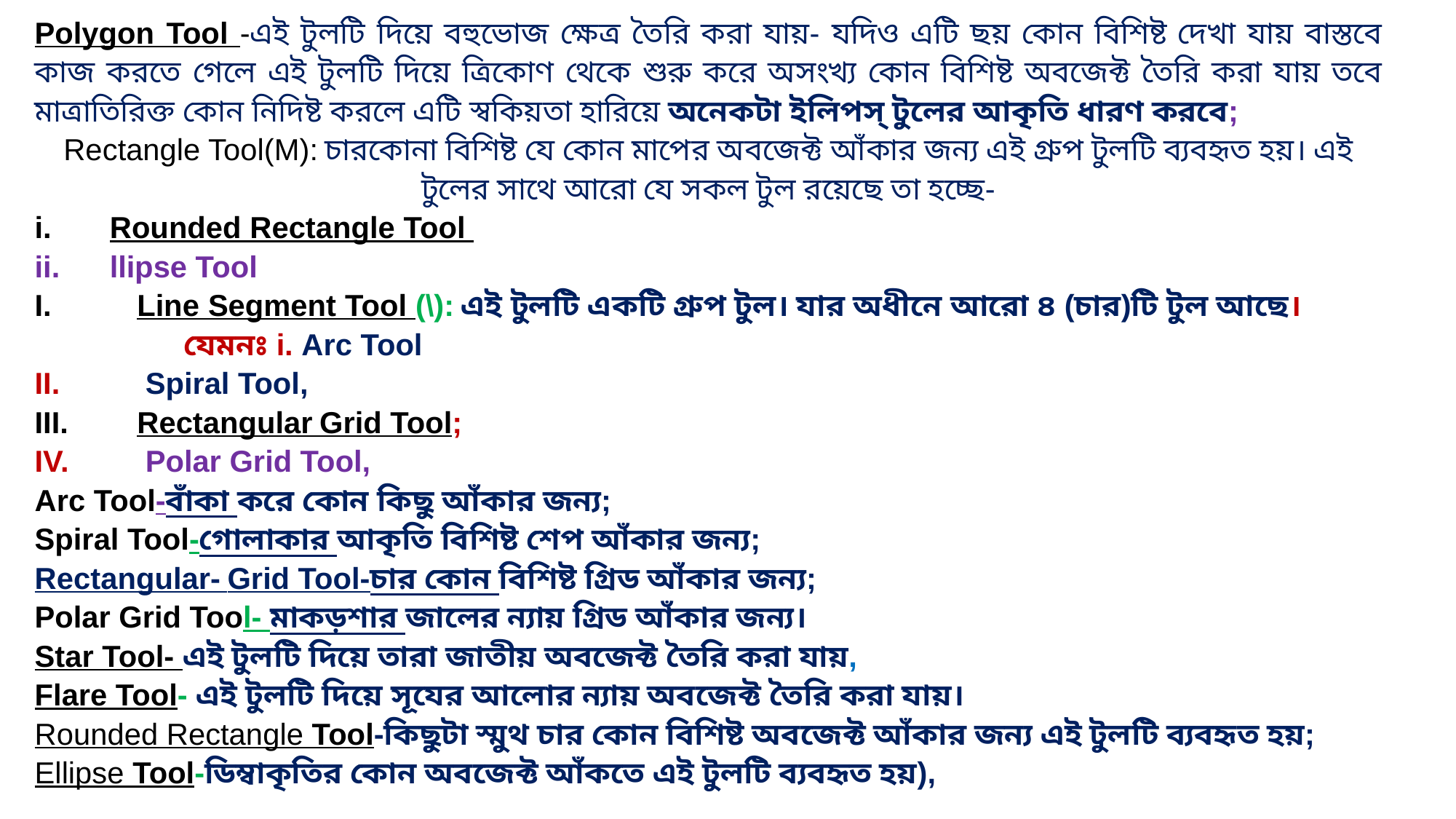

Polygon Tool -এই টুলটি দিয়ে বহুভোজ ক্ষেত্র তৈরি করা যায়- যদিও এটি ছয় কোন বিশিষ্ট দেখা যায় বাস্তবে কাজ করতে গেলে এই টুলটি দিয়ে ত্রিকোণ থেকে শুরু করে অসংখ্য কোন বিশিষ্ট অবজেক্ট তৈরি করা যায় তবে মাত্রাতিরিক্ত কোন নিদিষ্ট করলে এটি স্বকিয়তা হারিয়ে অনেকটা ইলিপস্ টুলের আকৃতি ধারণ করবে;
Rectangle Tool(M): চারকোনা বিশিষ্ট যে কোন মাপের অবজেক্ট আঁকার জন্য এই গ্রুপ টুলটি ব্যবহৃত হয়। এই টুলের সাথে আরো যে সকল টুল রয়েছে তা হচ্ছে-
Rounded Rectangle Tool
llipse Tool
Line Segment Tool (\): এই টুলটি একটি গ্রুপ টুল। যার অধীনে আরো ৪ (চার)টি টুল আছে।                 যেমনঃ i. Arc Tool
 Spiral Tool,
Rectangular Grid Tool;
 Polar Grid Tool,
Arc Tool-বাঁকা করে কোন কিছু আঁকার জন্য;
Spiral Tool-গোলাকার আকৃতি বিশিষ্ট শেপ আঁকার জন্য;
Rectangular- Grid Tool-চার কোন বিশিষ্ট গ্রিড আঁকার জন্য;
Polar Grid Tool- মাকড়শার জালের ন্যায় গ্রিড আঁকার জন্য।
Star Tool- এই টুলটি দিয়ে তারা জাতীয় অবজেক্ট তৈরি করা যায়,
Flare Tool- এই টুলটি দিয়ে সূযের আলোর ন্যায় অবজেক্ট তৈরি করা যায়।
Rounded Rectangle Tool-কিছুটা স্মুথ চার কোন বিশিষ্ট অবজেক্ট আঁকার জন্য এই টুলটি ব্যবহৃত হয়;
Ellipse Tool-ডিম্বাকৃতির কোন অবজেক্ট আঁকতে এই টুলটি ব্যবহৃত হয়),